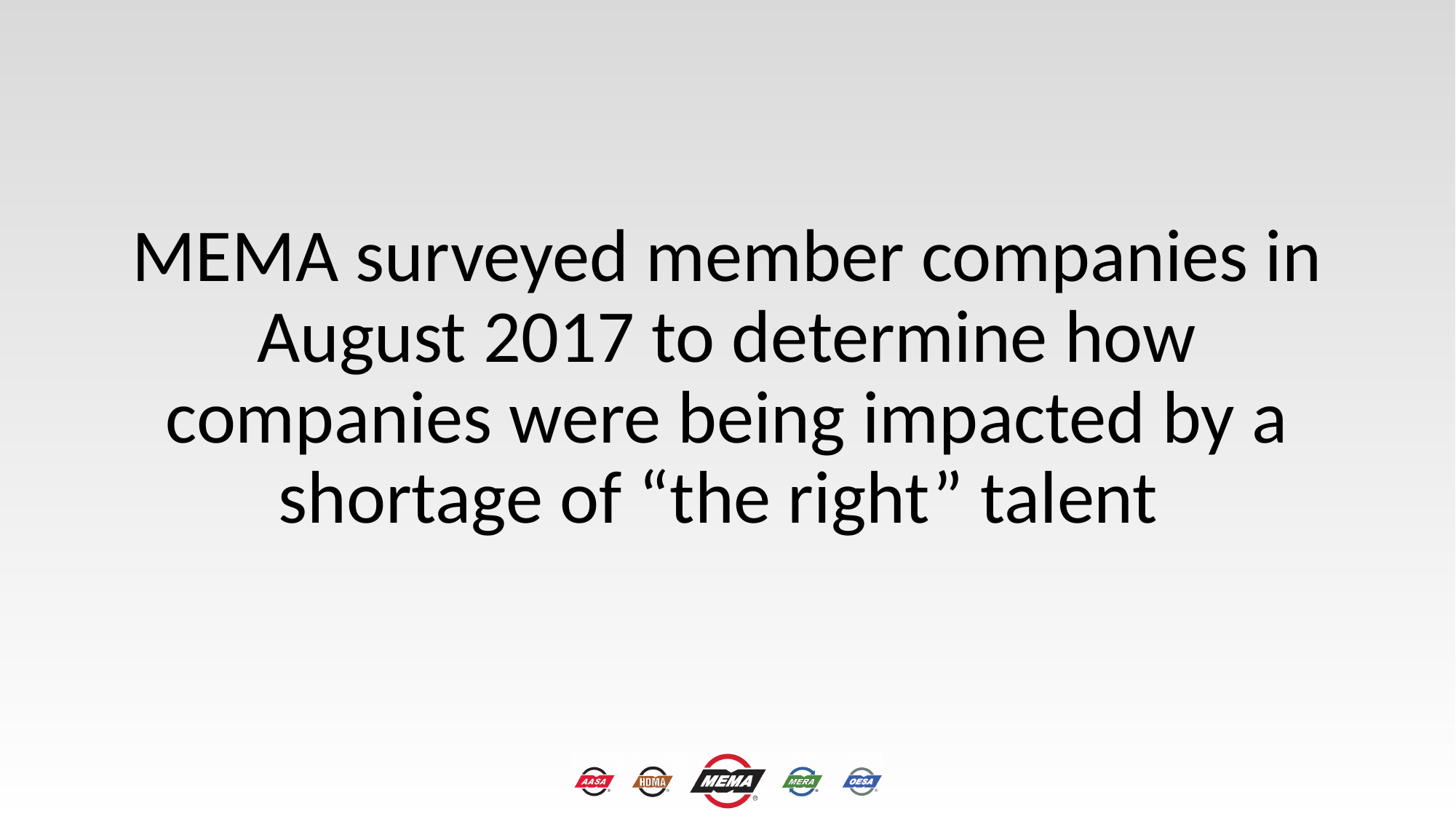

# MEMA surveyed member companies in August 2017 to determine how companies were being impacted by a shortage of “the right” talent